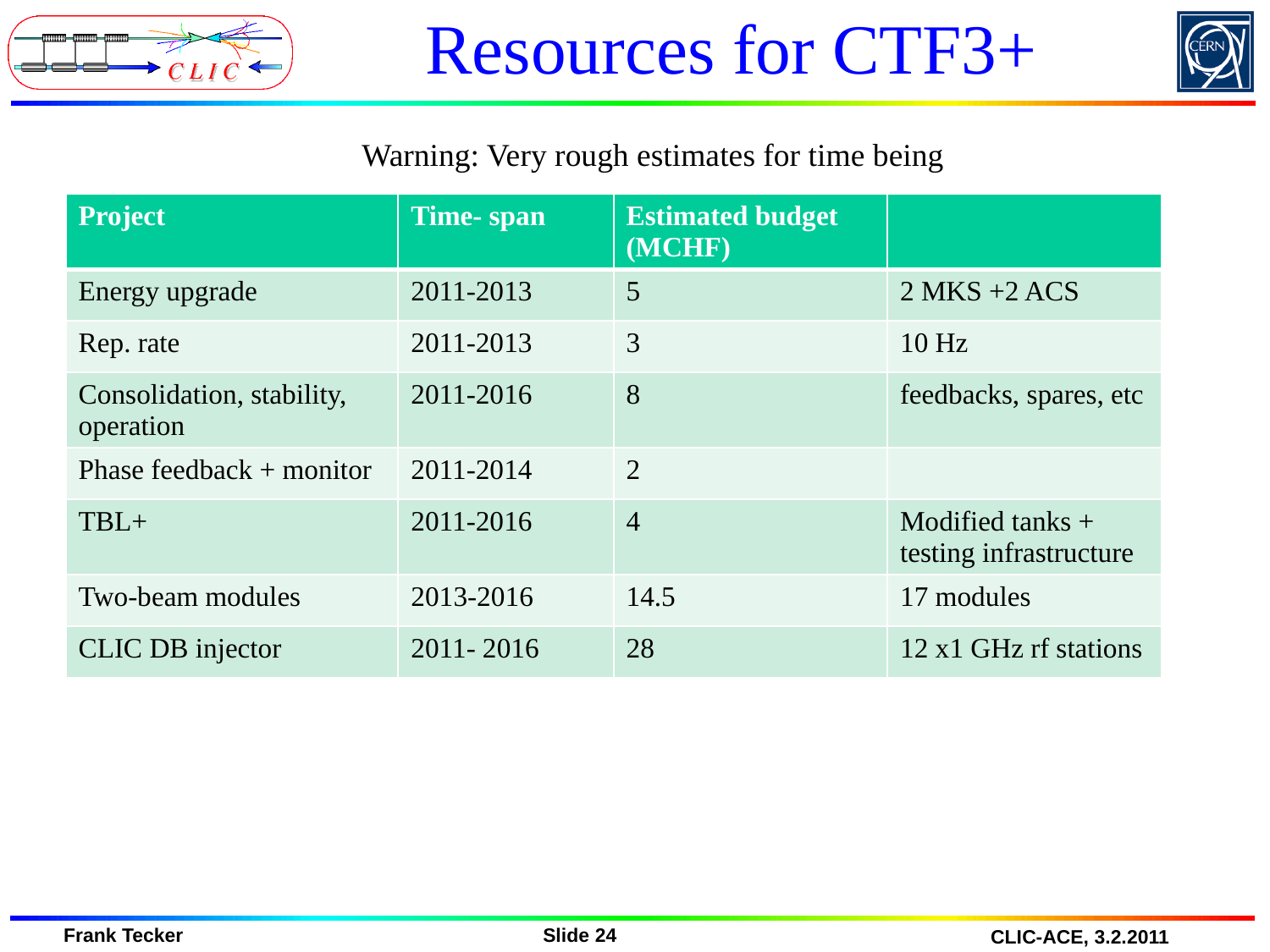

# Resources for CTF3+
Warning: Very rough estimates for time being
| Project | Time- span | Estimated budget (MCHF) |  |
| --- | --- | --- | --- |
| Energy upgrade | 2011-2013 | 5 | 2 MKS +2 ACS |
| Rep. rate | 2011-2013 | 3 | 10 Hz |
| Consolidation, stability, operation | 2011-2016 | 8 | feedbacks, spares, etc |
| Phase feedback + monitor | 2011-2014 | 2 |  |
| TBL+ | 2011-2016 | 4 | Modified tanks + testing infrastructure |
| Two-beam modules | 2013-2016 | 14.5 | 17 modules |
| CLIC DB injector | 2011- 2016 | 28 | 12 x1 GHz rf stations |